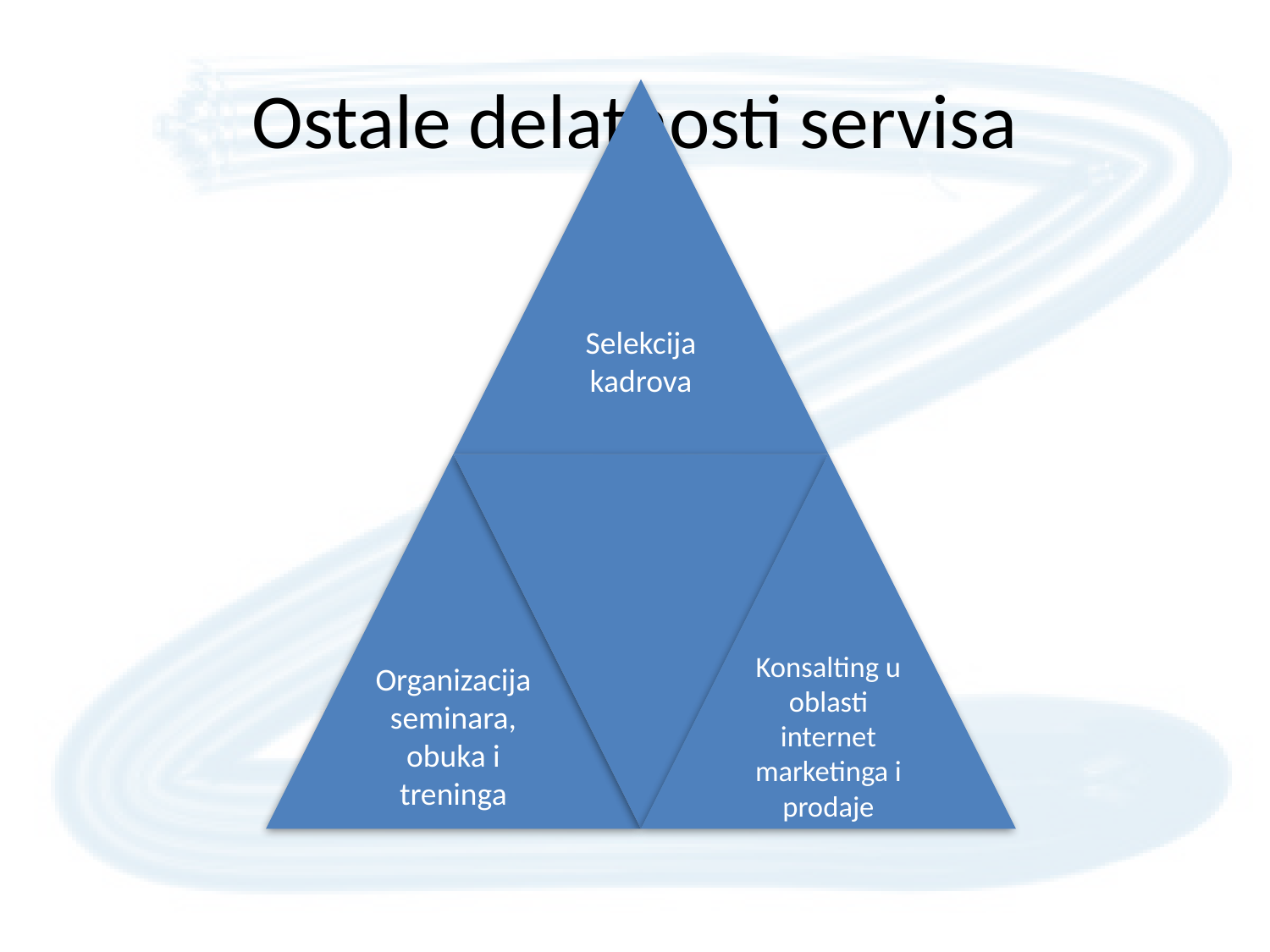

# Ostale delatnosti servisa
Selekcija kadrova
Organizacija seminara, obuka i treninga
Konsalting u oblasti internet marketinga i prodaje